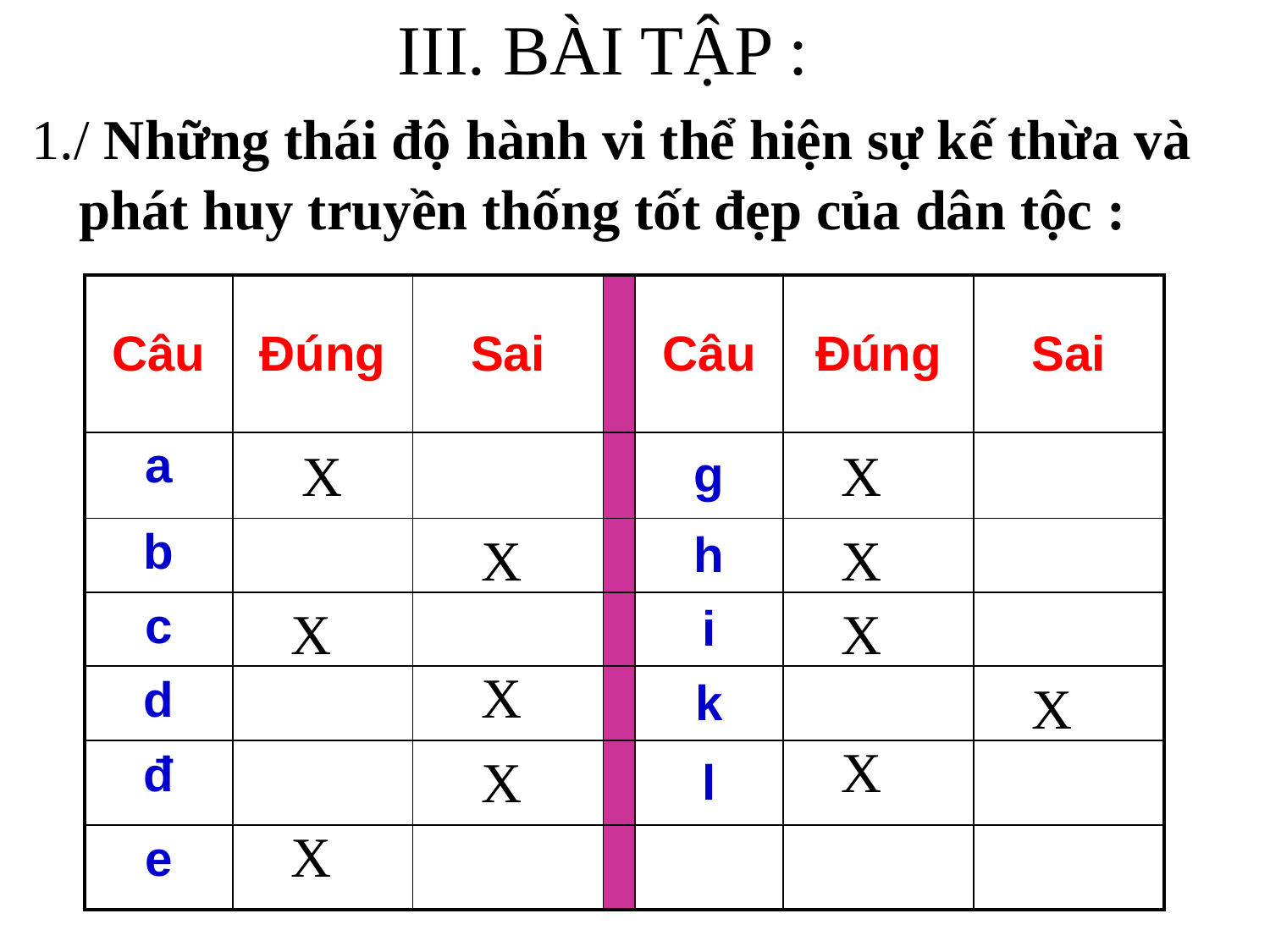

# III. BÀI TẬP : 1./ Những thái độ hành vi thể hiện sự kế thừa và phát huy truyền thống tốt đẹp của dân tộc :
| Câu | Đúng | Sai |  | Câu | Đúng | Sai |
| --- | --- | --- | --- | --- | --- | --- |
| a |  |  |  | g |  |  |
| b |  |  |  | h |  |  |
| c |  |  |  | i |  |  |
| d |  |  |  | k |  |  |
| đ |  |  |  | l |  |  |
| e |  |  |  |  |  |  |
 X
 X
 X
 X
 X
 X
 X
 X
 X
 X
 X